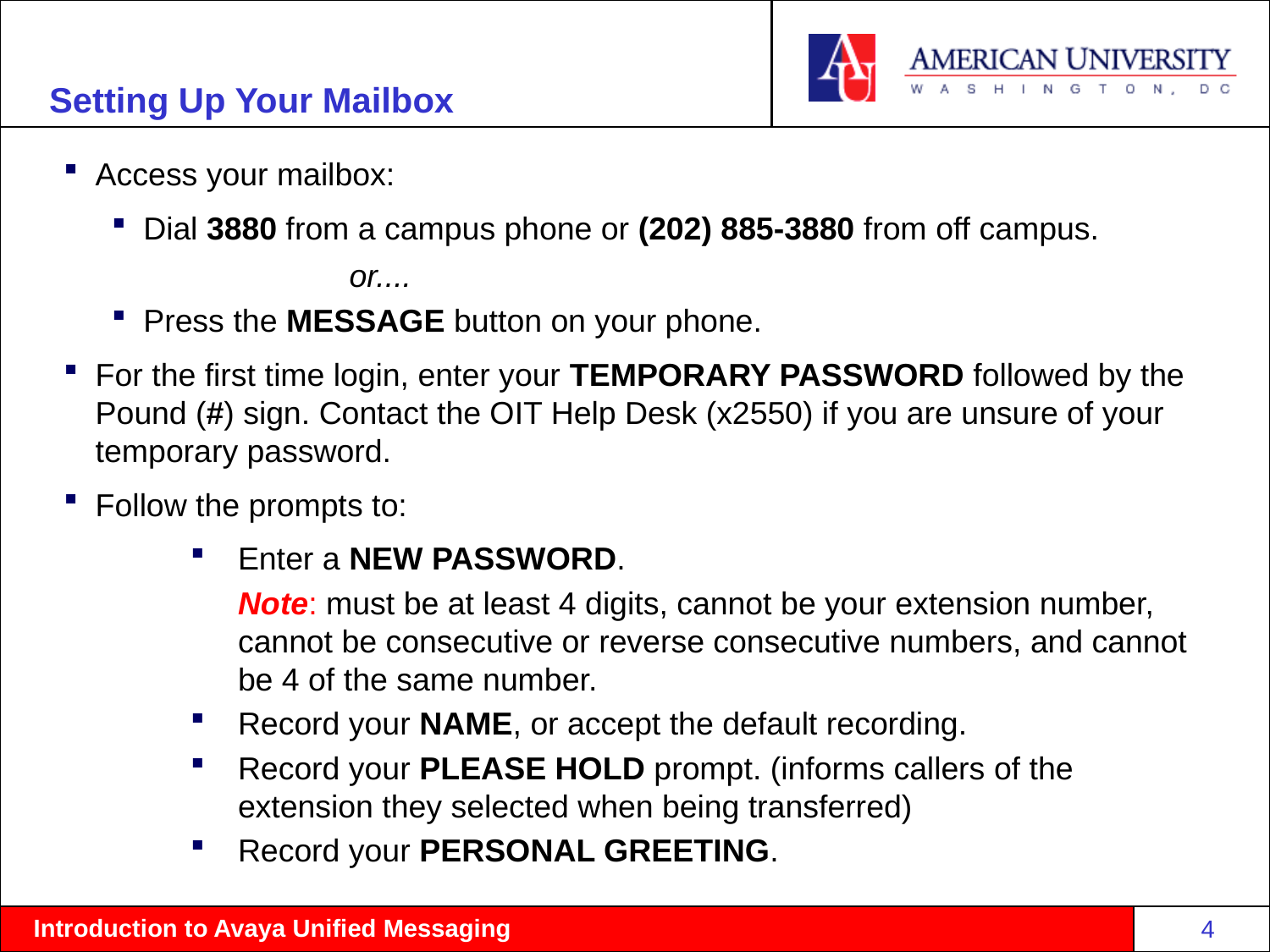

# Setting Up Your Mailbox
Access your mailbox:
Dial 3880 from a campus phone or (202) 885-3880 from off campus.
			or....
Press the MESSAGE button on your phone.
For the first time login, enter your TEMPORARY PASSWORD followed by the Pound (#) sign. Contact the OIT Help Desk (x2550) if you are unsure of your temporary password.
Follow the prompts to:
Enter a NEW PASSWORD.
Note: must be at least 4 digits, cannot be your extension number, cannot be consecutive or reverse consecutive numbers, and cannot be 4 of the same number.
Record your NAME, or accept the default recording.
Record your PLEASE HOLD prompt. (informs callers of the extension they selected when being transferred)
Record your PERSONAL GREETING.
4